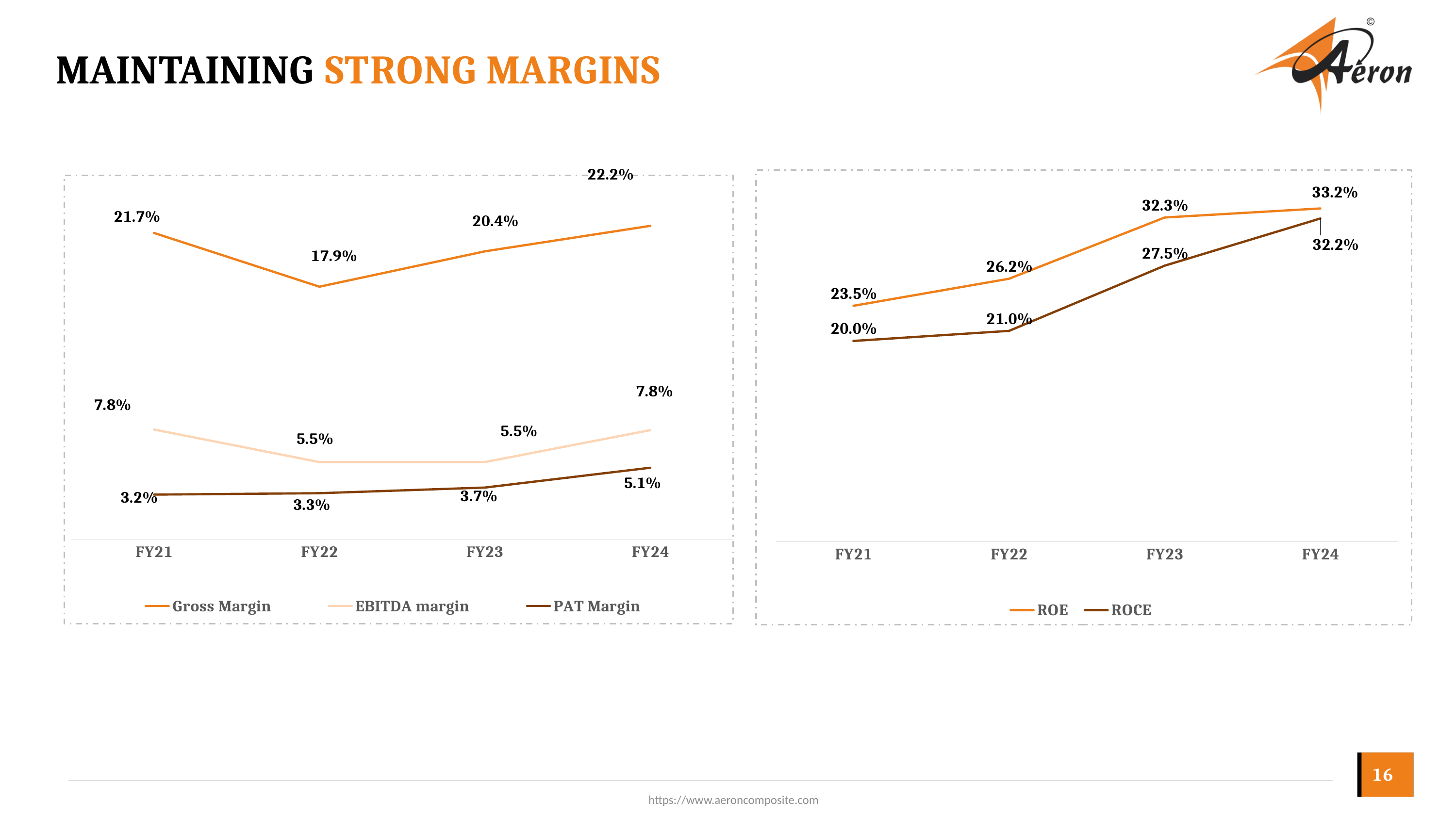

# Maintaining strong Margins

### Chart

| Category | Gross Margin | EBITDA margin | PAT Margin |
|---|---|---|---|
| FY21 | 0.217 | 0.078 | 0.032 |
| FY22 | 0.179 | 0.055 | 0.033 |
| FY23 | 0.204 | 0.055 | 0.037 |
| FY24 | 0.222 | 0.0776 | 0.051 |

### Chart

| Category | ROE | ROCE |
|---|---|---|
| FY21 | 0.235 | 0.2 |
| FY22 | 0.262 | 0.21 |
| FY23 | 0.323 | 0.275 |
| FY24 | 0.332 | 0.322 |
16
https://www.aeroncomposite.com